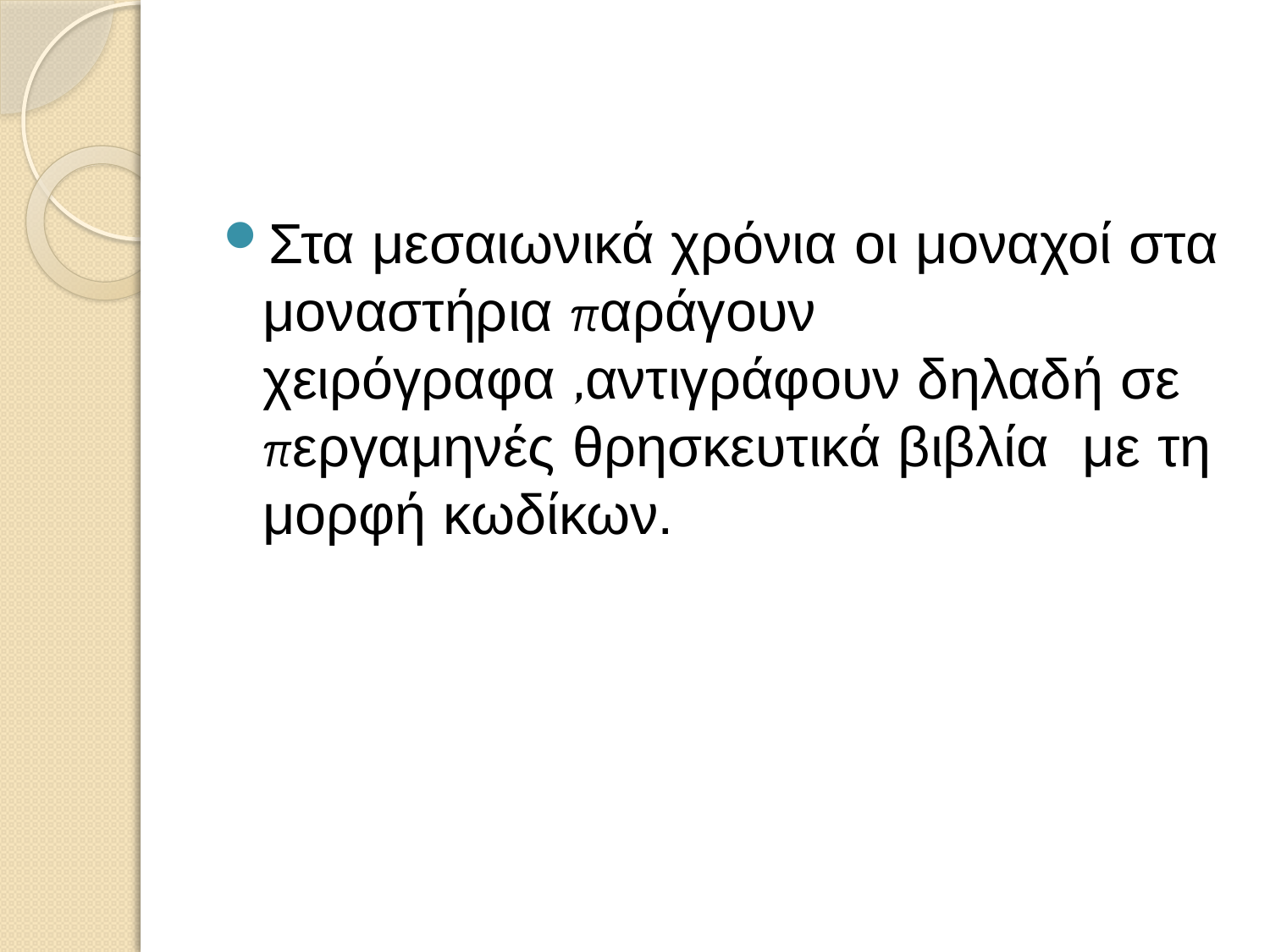

#
Στα μεσαιωνικά χρόνια οι μοναχοί στα μοναστήρια παράγουν χειρόγραφα ,αντιγράφουν δηλαδή σε περγαμηνές θρησκευτικά βιβλία  με τη μορφή κωδίκων.